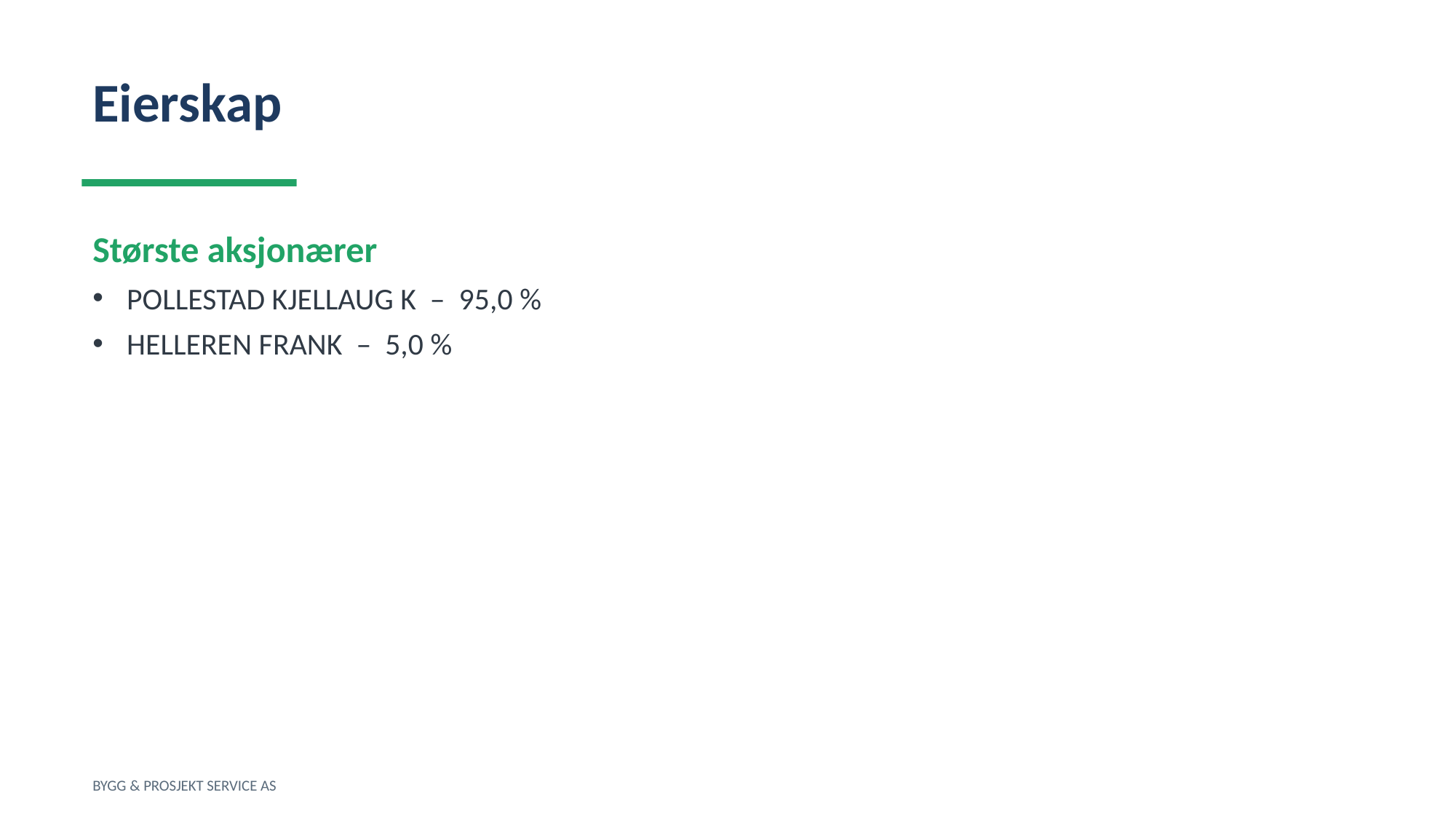

Eierskap

Største aksjonærer
POLLESTAD KJELLAUG K  –  95,0 %
HELLEREN FRANK  –  5,0 %
BYGG & PROSJEKT SERVICE AS